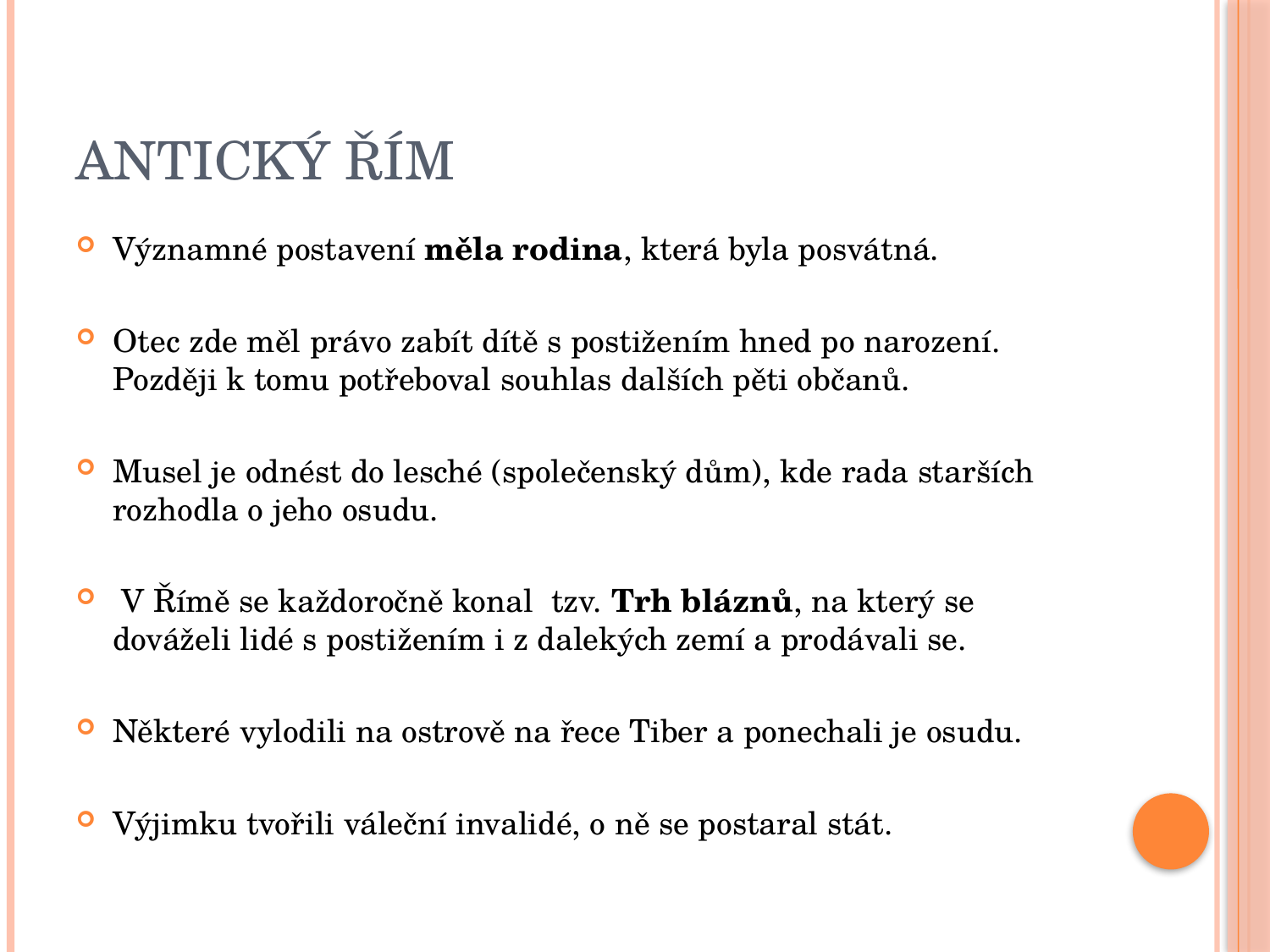

# Antický Řím
Významné postavení měla rodina, která byla posvátná.

Otec zde měl právo zabít dítě s postižením hned po narození. Později k tomu potřeboval souhlas dalších pěti občanů.

Musel je odnést do lesché (společenský dům), kde rada starších rozhodla o jeho osudu.

 V Římě se každoročně konal  tzv. Trh bláznů, na který se dováželi lidé s postižením i z dalekých zemí a prodávali se.

Některé vylodili na ostrově na řece Tiber a ponechali je osudu.

Výjimku tvořili váleční invalidé, o ně se postaral stát.